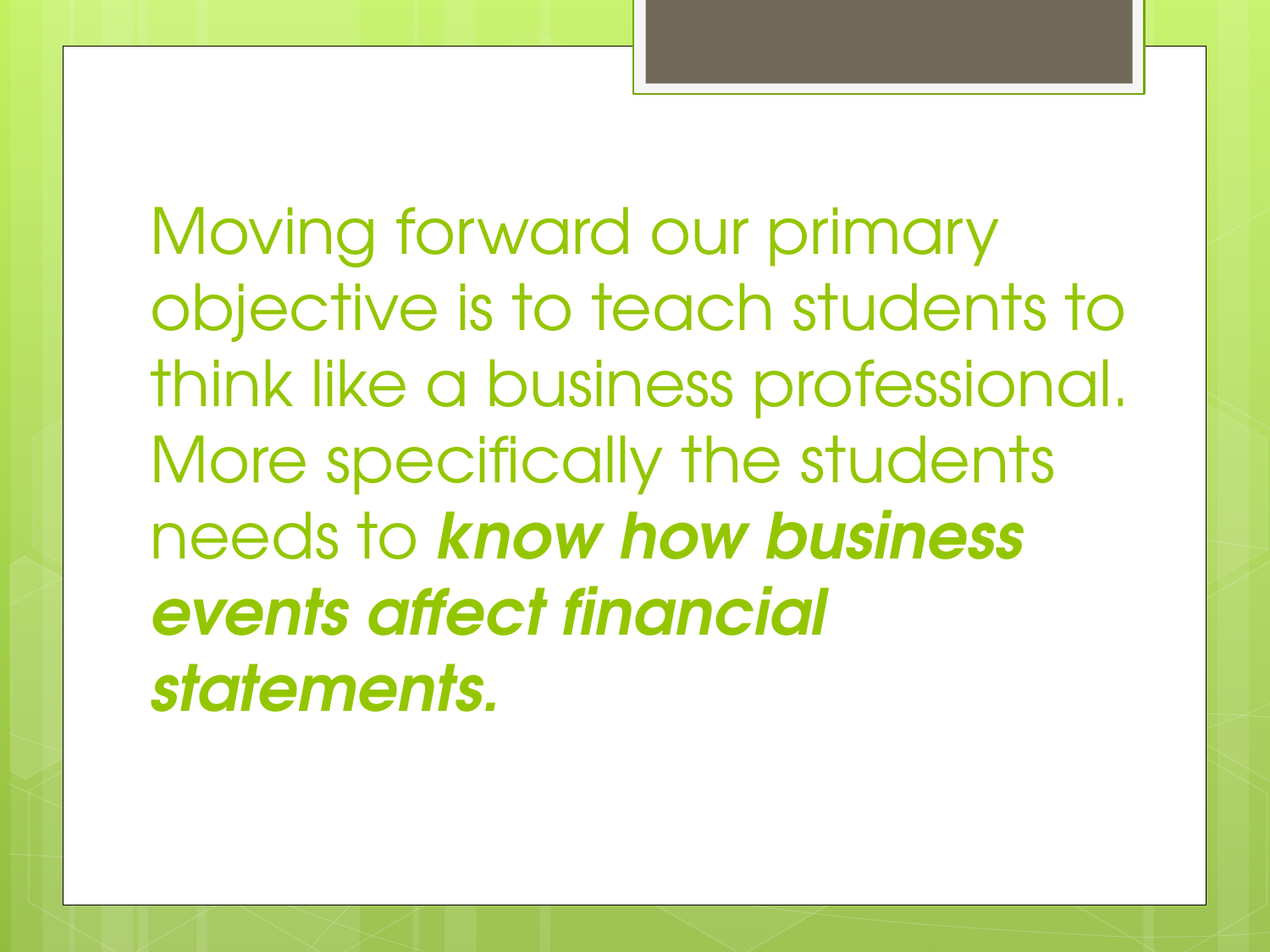

# Moving forward our primary objective is to teach students to think like a business professional. More specifically the students needs to know how business events affect financial statements.